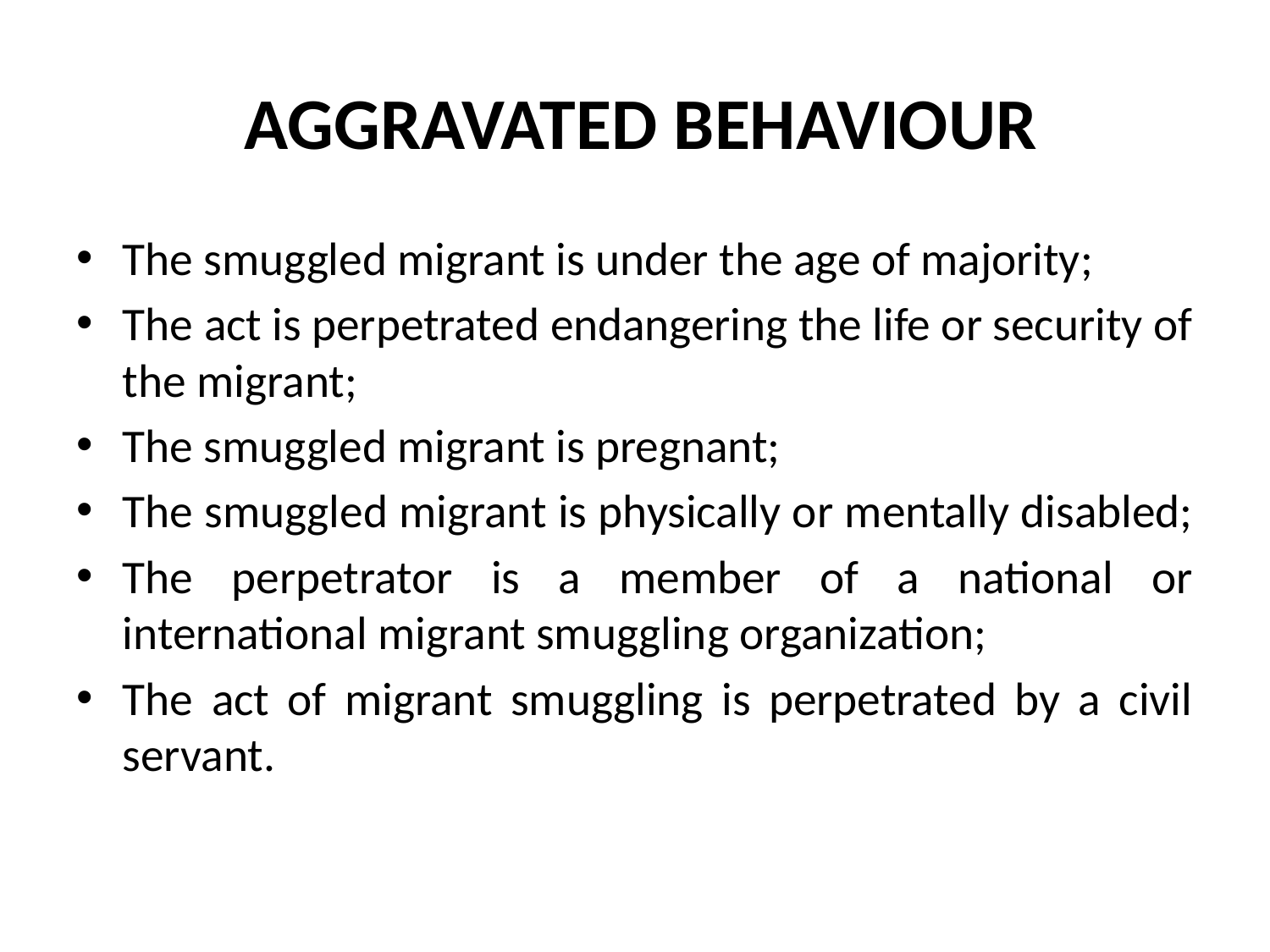

# AGGRAVATED BEHAVIOUR
The smuggled migrant is under the age of majority;
The act is perpetrated endangering the life or security of the migrant;
The smuggled migrant is pregnant;
The smuggled migrant is physically or mentally disabled;
The perpetrator is a member of a national or international migrant smuggling organization;
The act of migrant smuggling is perpetrated by a civil servant.